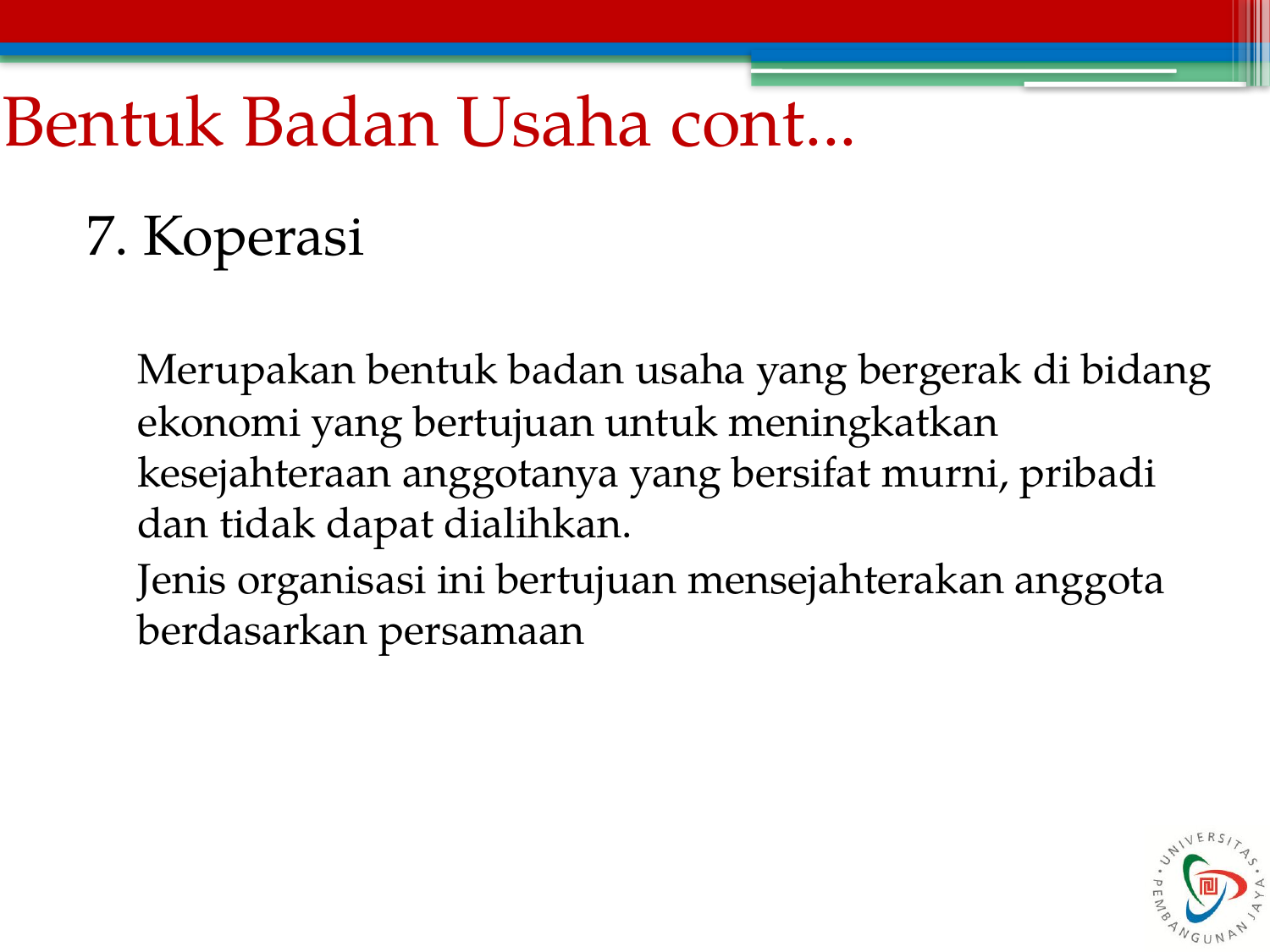

# Bentuk Badan Usaha cont...
7. Koperasi

	Merupakan bentuk badan usaha yang bergerak di bidang ekonomi yang bertujuan untuk meningkatkan kesejahteraan anggotanya yang bersifat murni, pribadi dan tidak dapat dialihkan.
	Jenis organisasi ini bertujuan mensejahterakan anggota berdasarkan persamaan